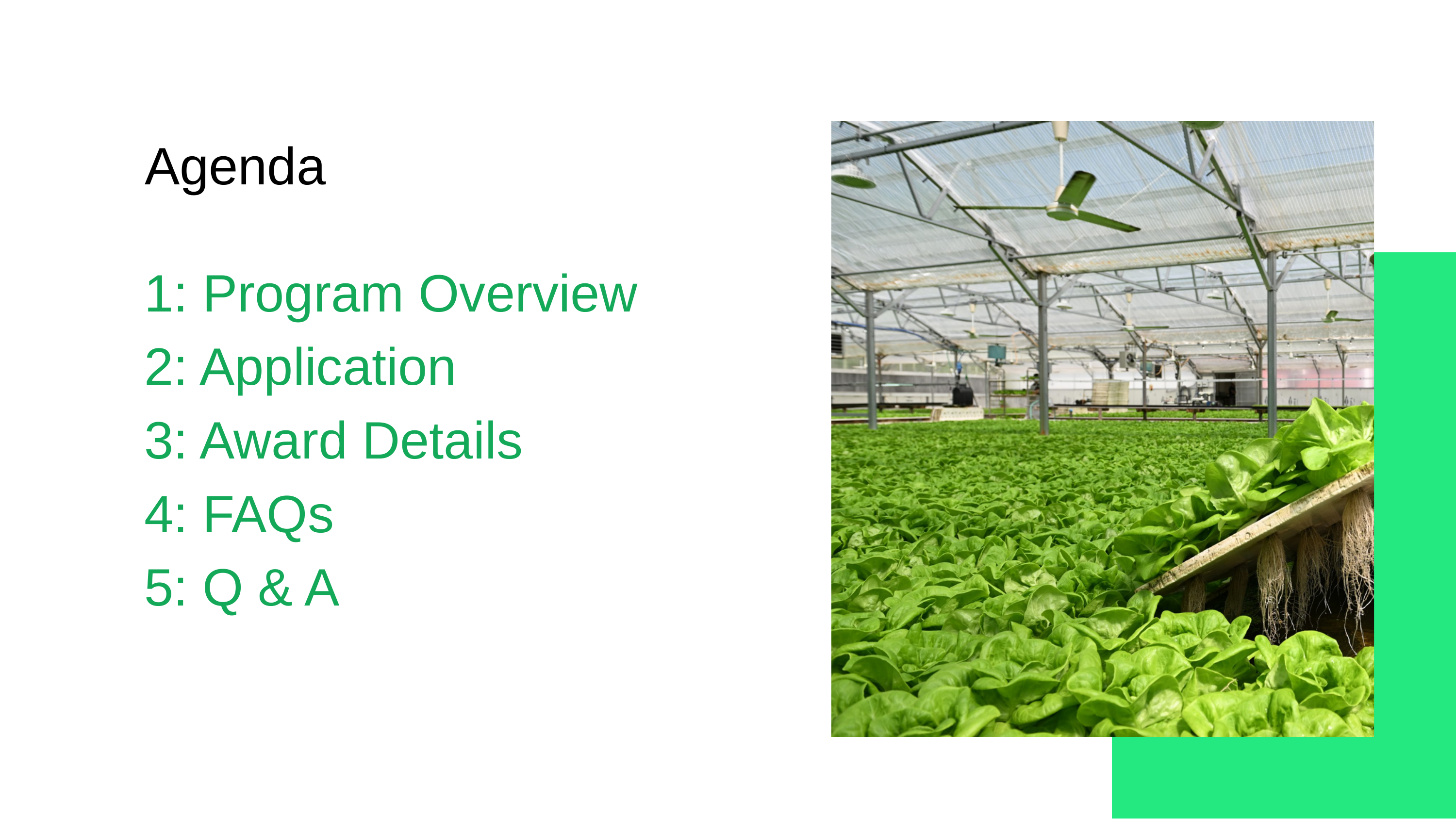

Agenda
1: Program Overview
2: Application
3: Award Details
4: FAQs
5: Q & A